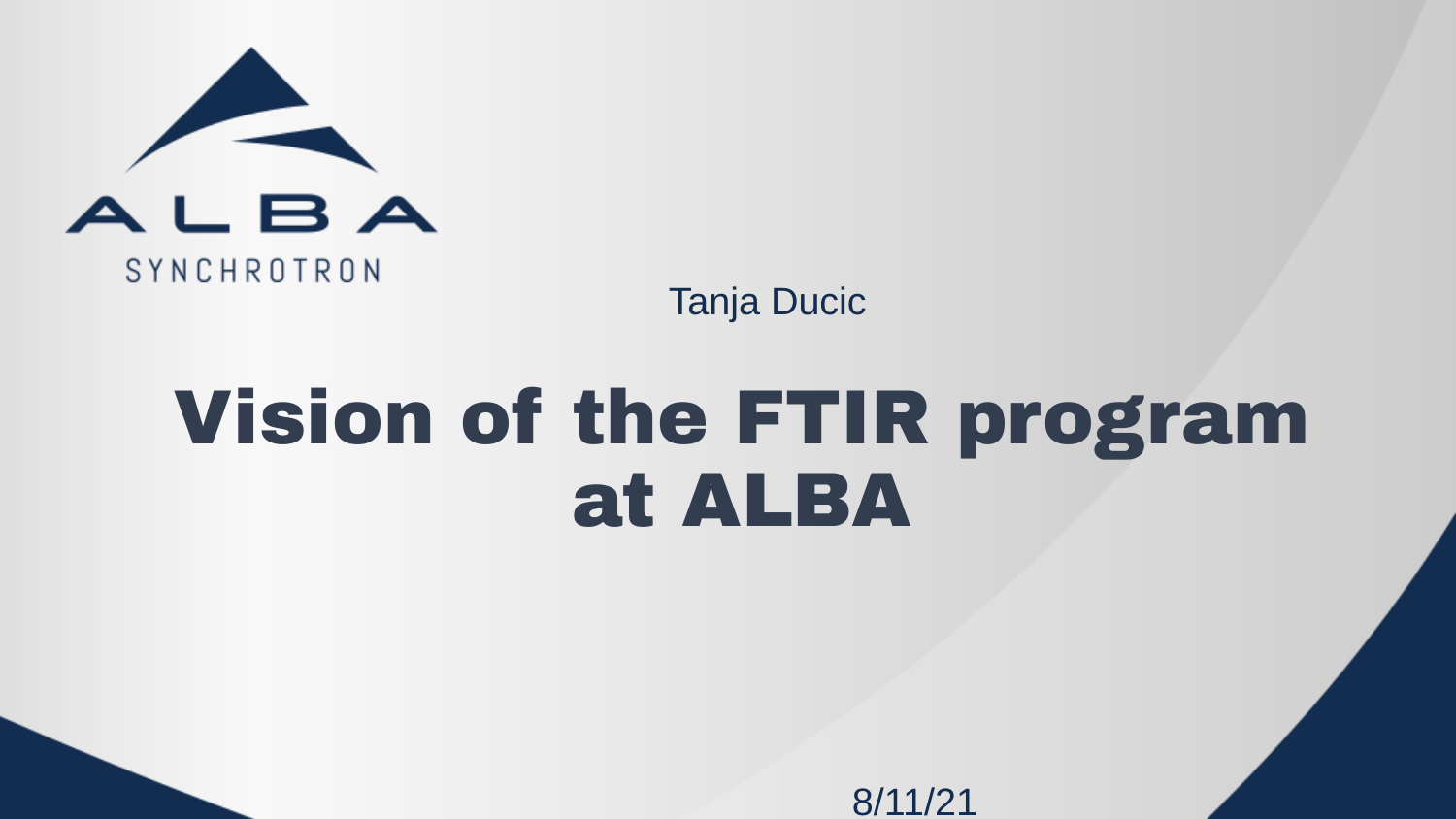

Tanja Ducic
# Vision of the FTIR program at ALBA
8/11/21